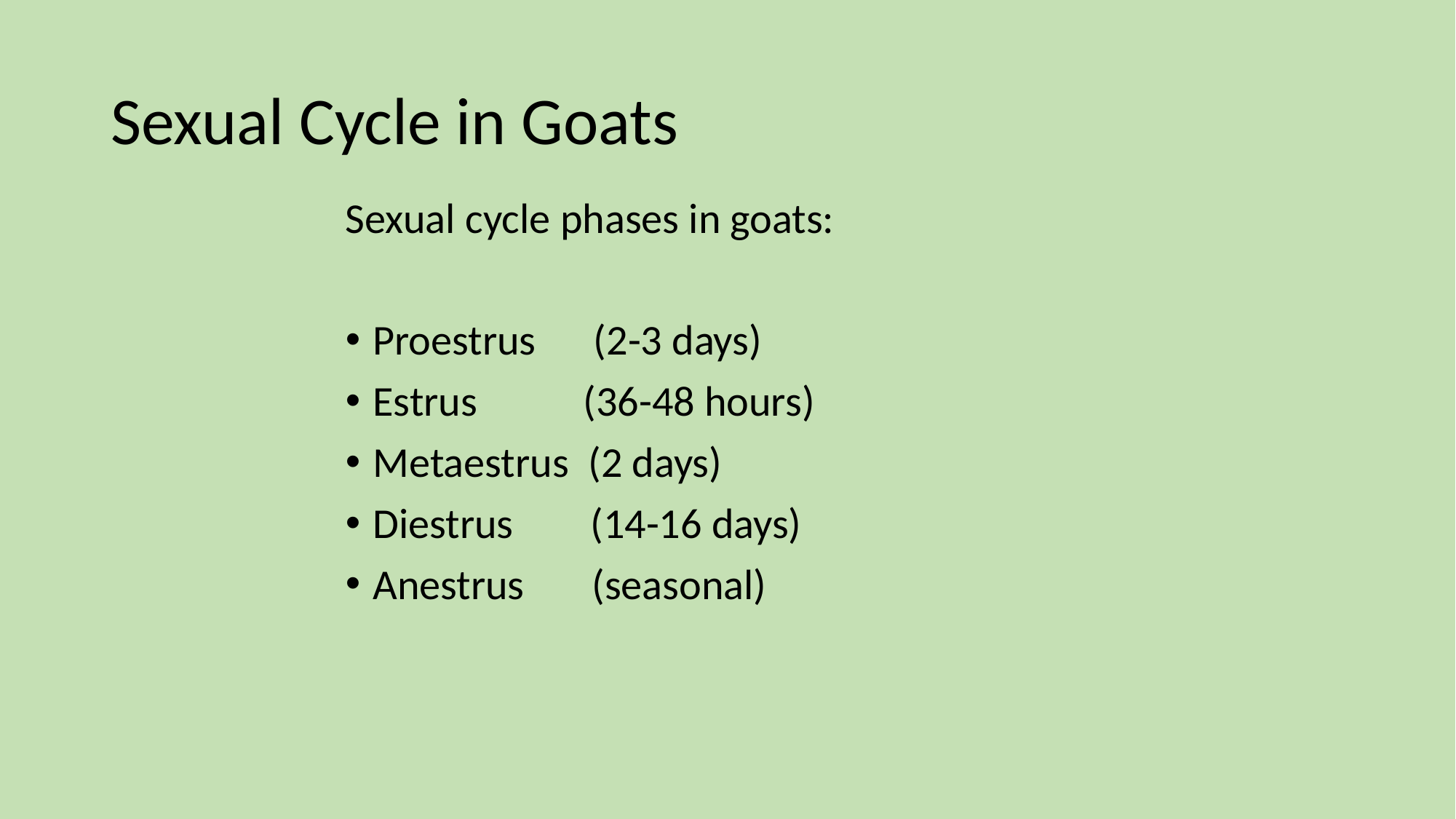

# Sexual Cycle in Goats
Sexual cycle phases in goats:

Proestrus      (2-3 days)
Estrus           (36-48 hours)
Metaestrus  (2 days)
Diestrus        (14-16 days)
Anestrus       (seasonal)